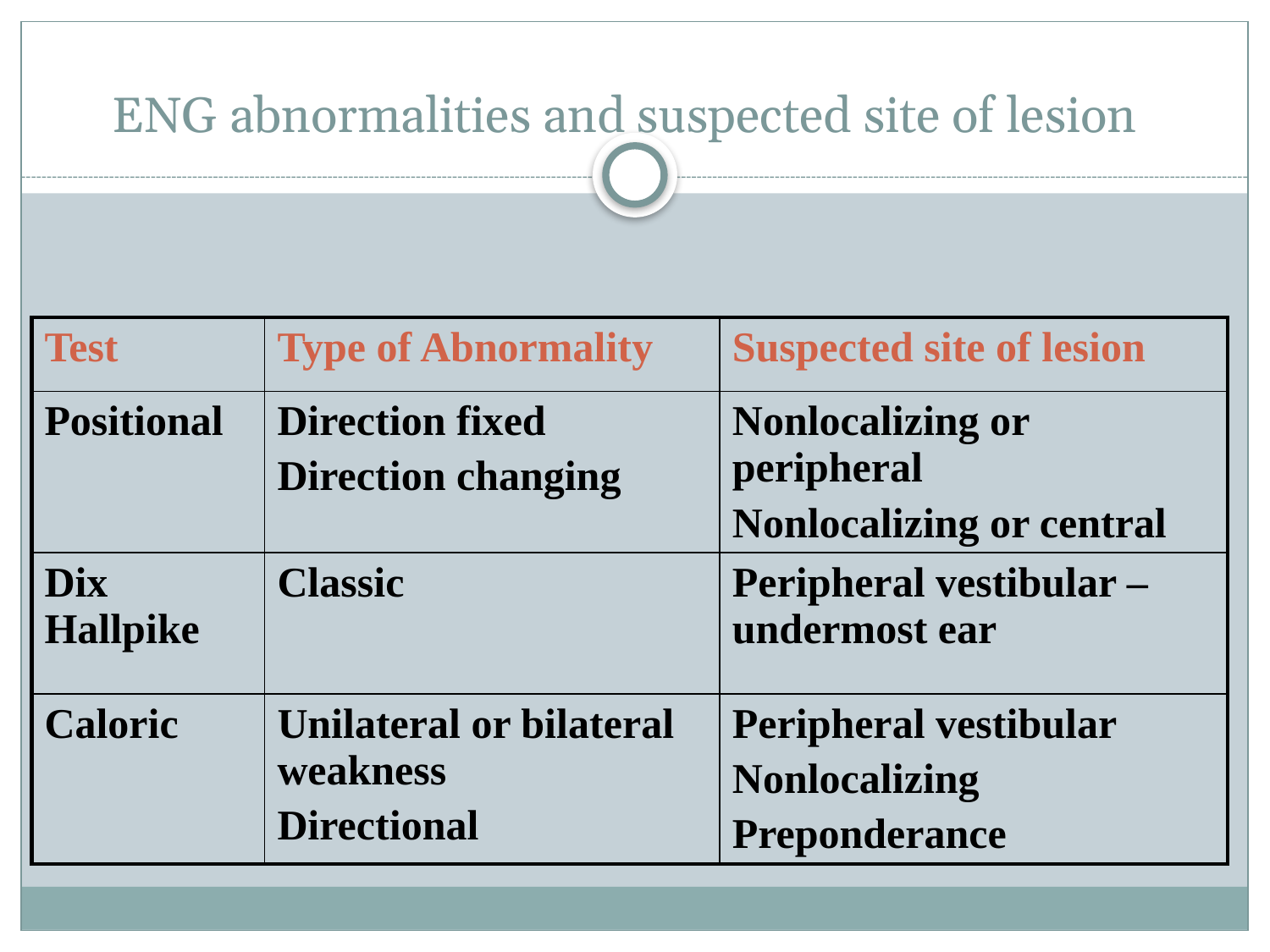

# ENG abnormalities and suspected site of lesion
| Test | Type of Abnormality | Suspected site of lesion |
| --- | --- | --- |
| Positional | Direction fixed Direction changing | Nonlocalizing or peripheral Nonlocalizing or central |
| Dix Hallpike | Classic | Peripheral vestibular –undermost ear |
| Caloric | Unilateral or bilateral weakness Directional | Peripheral vestibular Nonlocalizing Preponderance |